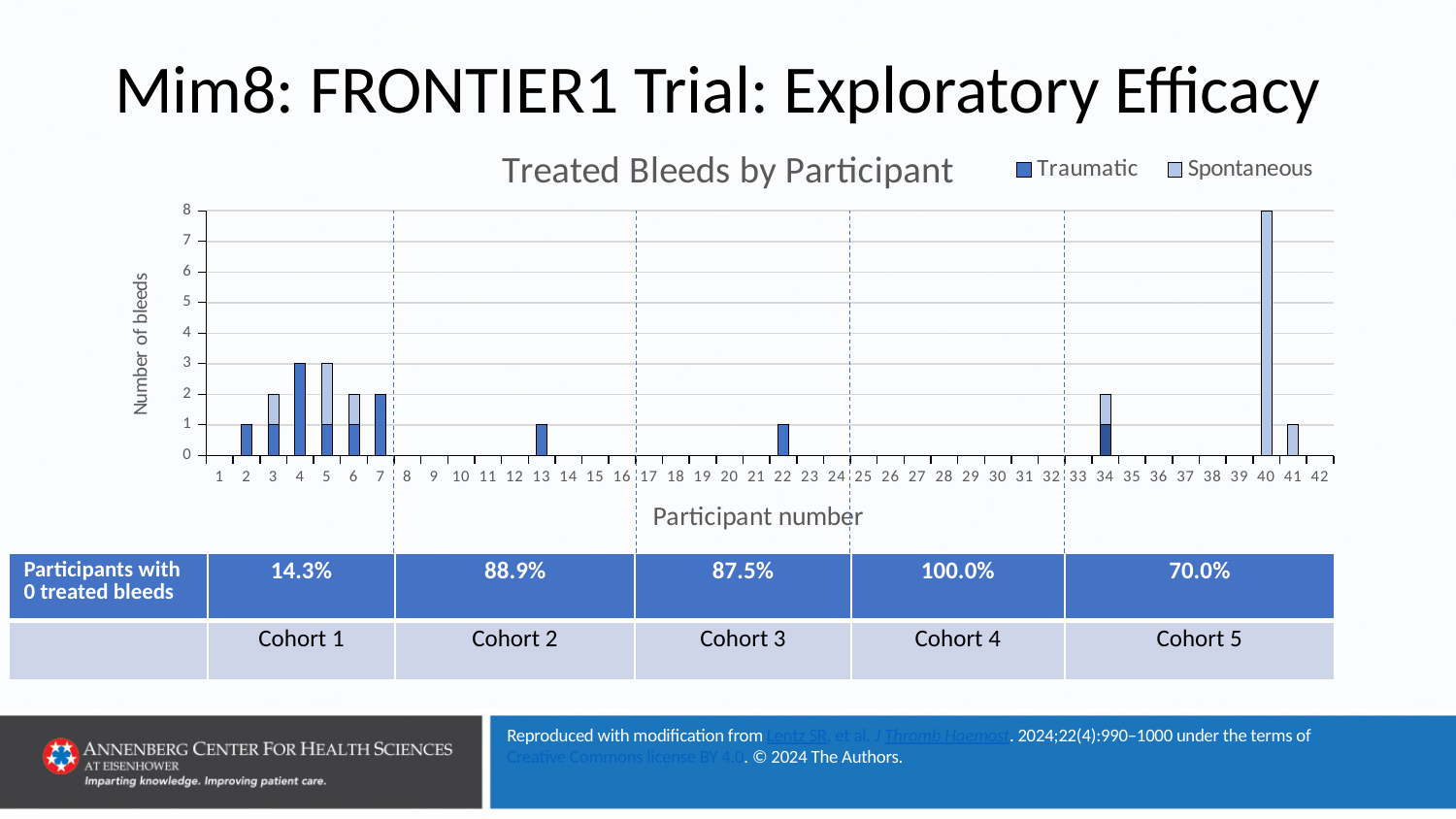

# Mim8: FRONTIER1 Trial: Exploratory Efficacy

### Chart: Treated Bleeds by Participant

| Category | Traumatic | Spontaneous |
|---|---|---|
| 1 | 0.0 | 0.0 |
| 2 | 1.0 | 0.0 |
| 3 | 1.0 | 1.0 |
| 4 | 3.0 | 0.0 |
| 5 | 1.0 | 2.0 |
| 6 | 1.0 | 1.0 |
| 7 | 2.0 | 0.0 |
| 8 | 0.0 | 0.0 |
| 9 | 0.0 | 0.0 |
| 10 | 0.0 | 0.0 |
| 11 | 0.0 | 0.0 |
| 12 | 0.0 | 0.0 |
| 13 | 1.0 | 0.0 |
| 14 | 0.0 | 0.0 |
| 15 | 0.0 | 0.0 |
| 16 | 0.0 | 0.0 |
| 17 | 0.0 | 0.0 |
| 18 | 0.0 | 0.0 |
| 19 | 0.0 | 0.0 |
| 20 | 0.0 | 0.0 |
| 21 | 0.0 | 0.0 |
| 22 | 1.0 | 0.0 |
| 23 | 0.0 | 0.0 |
| 24 | 0.0 | 0.0 |
| 25 | 0.0 | 0.0 |
| 26 | 0.0 | 0.0 |
| 27 | 0.0 | 0.0 |
| 28 | 0.0 | 0.0 |
| 29 | 0.0 | 0.0 |
| 30 | 0.0 | 0.0 |
| 31 | 0.0 | 0.0 |
| 32 | 0.0 | 0.0 |
| 33 | 0.0 | 0.0 |
| 34 | 1.0 | 1.0 |
| 35 | 0.0 | 0.0 |
| 36 | 0.0 | 0.0 |
| 37 | 0.0 | 0.0 |
| 38 | 0.0 | 0.0 |
| 39 | 0.0 | 0.0 |
| 40 | 0.0 | 8.0 |
| 41 | 0.0 | 1.0 |
| 42 | 0.0 | 0.0 |
| Participants with 0 treated bleeds | 14.3% | 88.9% | 87.5% | 100.0% | 70.0% |
| --- | --- | --- | --- | --- | --- |
|  | Cohort 1 | Cohort 2 | Cohort 3 | Cohort 4 | Cohort 5 |
Reproduced with modification from Lentz SR, et al. J Thromb Haemost. 2024;22(4):990–1000 under the terms of Creative Commons license BY 4.0. © 2024 The Authors.